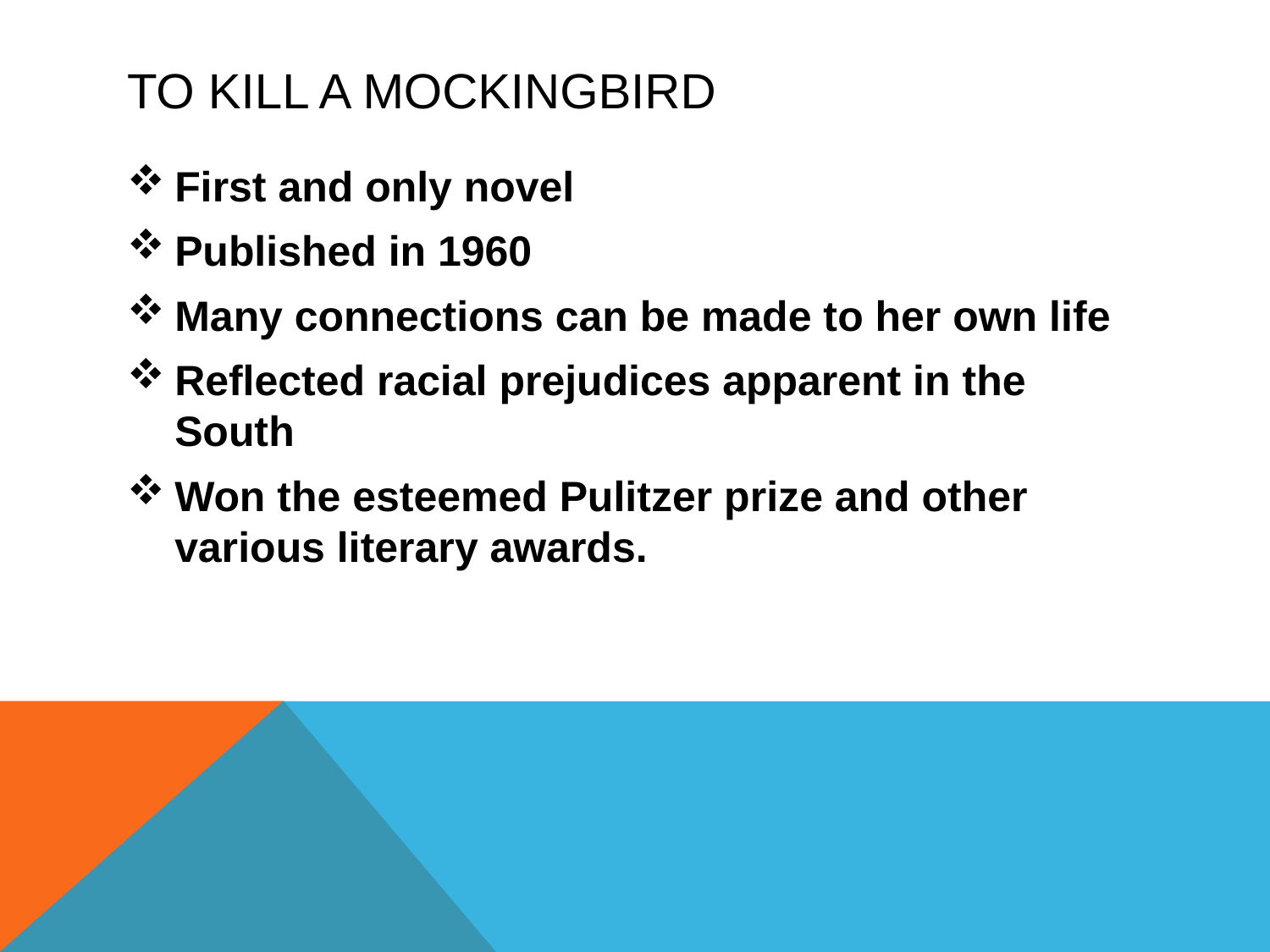

# To kill a mockingbird
First and only novel
Published in 1960
Many connections can be made to her own life
Reflected racial prejudices apparent in the South
Won the esteemed Pulitzer prize and other various literary awards.